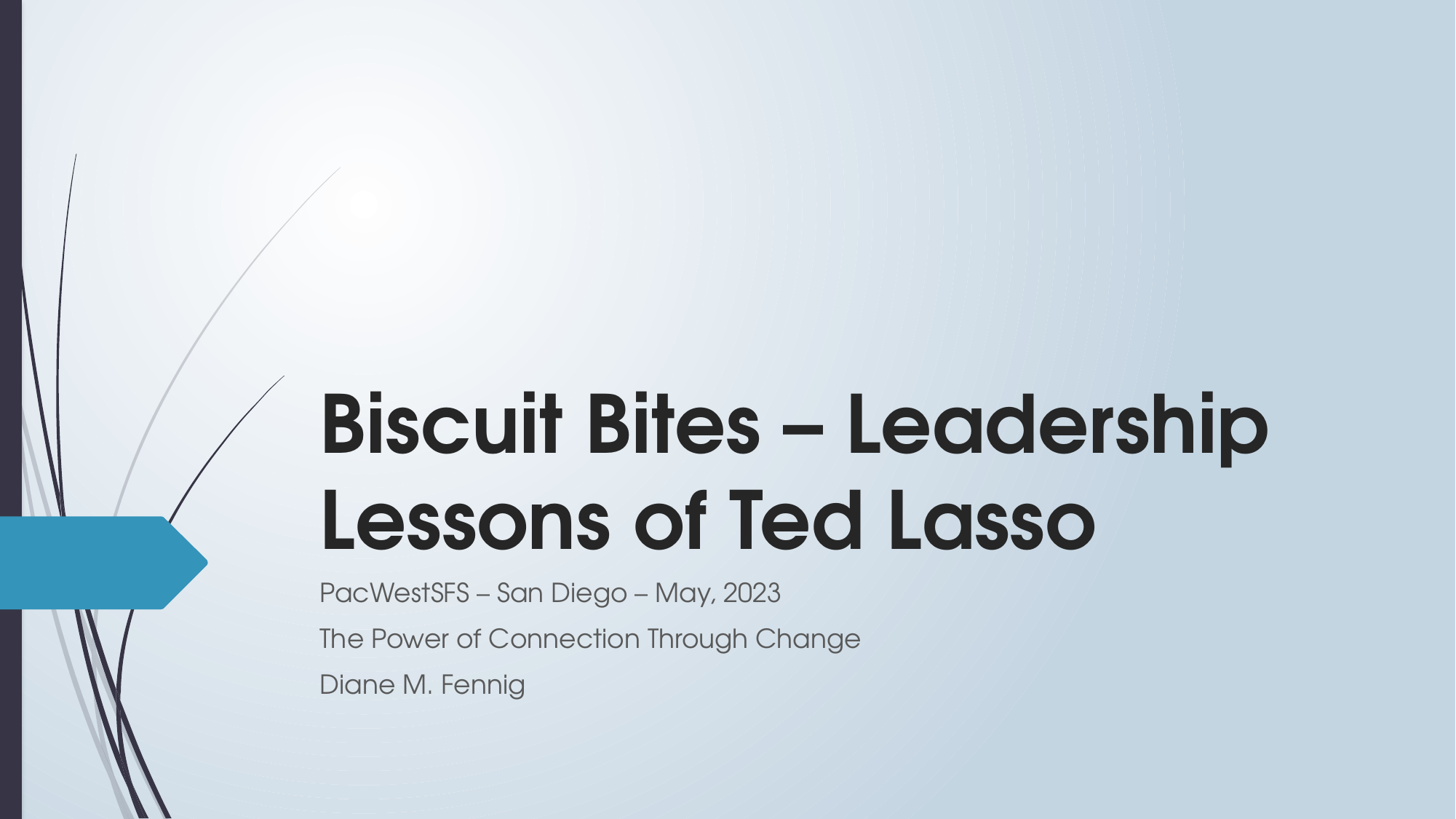

# Biscuit Bites – Leadership Lessons of Ted Lasso
PacWestSFS – San Diego – May, 2023
The Power of Connection Through Change
Diane M. Fennig